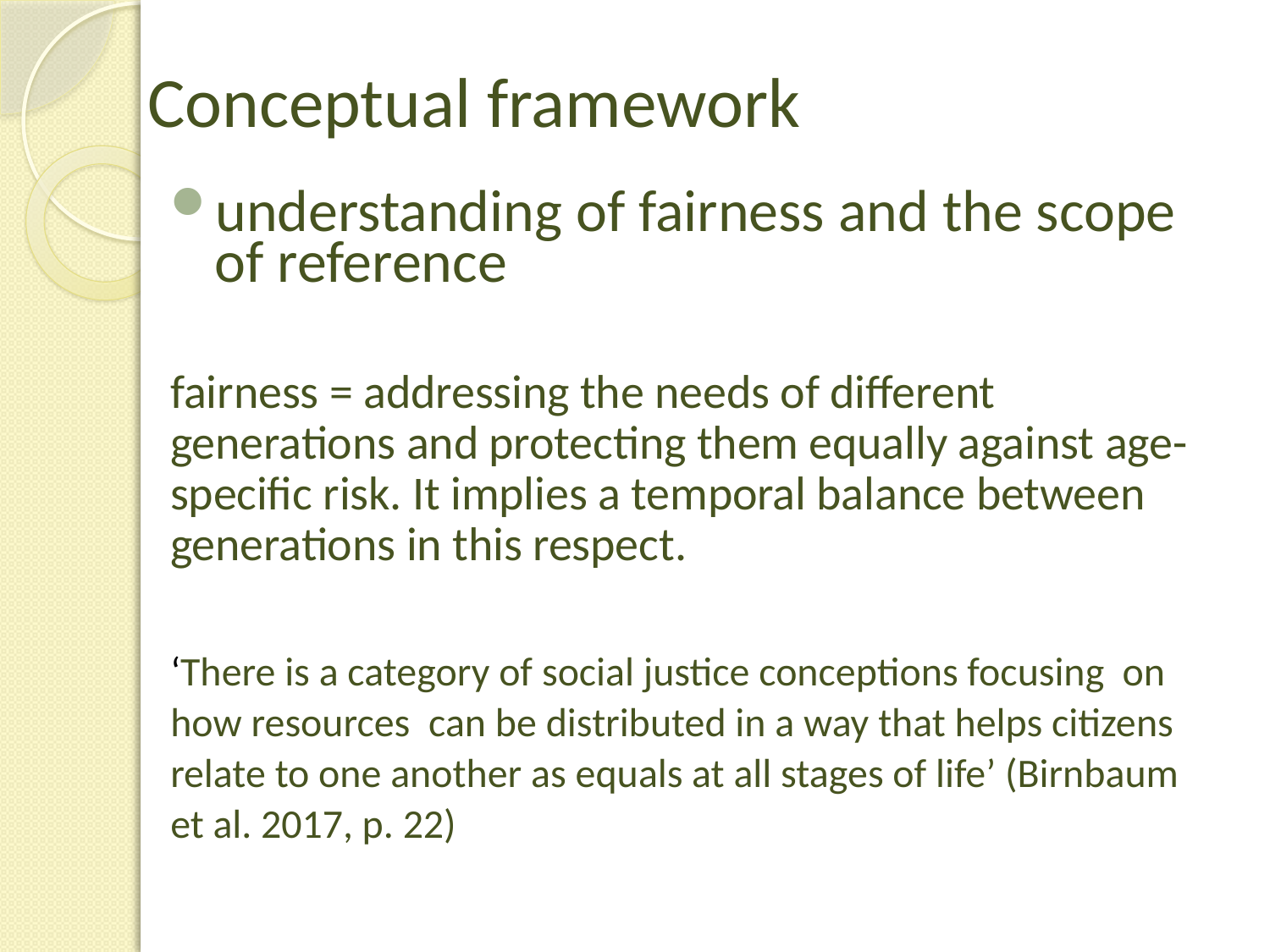

# Conceptual framework
understanding of fairness and the scope of reference

fairness = addressing the needs of different generations and protecting them equally against age-specific risk. It implies a temporal balance between generations in this respect.

‘There is a category of social justice conceptions focusing  on how resources  can be distributed in a way that helps citizens  relate to one another as equals at all stages of life’ (Birnbaum et al. 2017, p. 22)